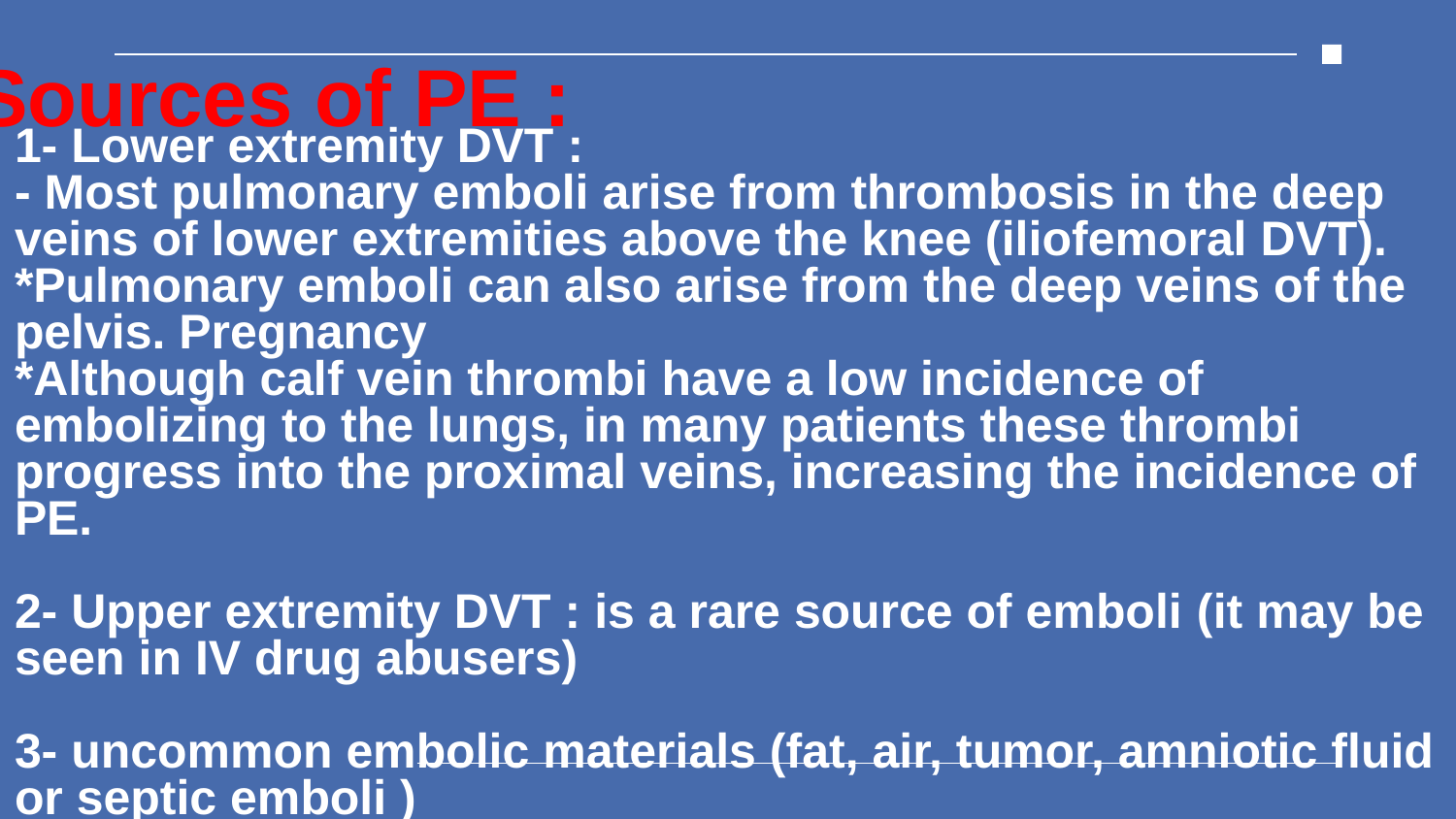

Sources of PE :
# 1- Lower extremity DVT :
- Most pulmonary emboli arise from thrombosis in the deep veins of lower extremities above the knee (iliofemoral DVT).
*Pulmonary emboli can also arise from the deep veins of the pelvis. Pregnancy
*Although calf vein thrombi have a low incidence of embolizing to the lungs, in many patients these thrombi progress into the proximal veins, increasing the incidence of PE.
2- Upper extremity DVT : is a rare source of emboli (it may be seen in IV drug abusers)

3- uncommon embolic materials (fat, air, tumor, amniotic fluid or septic emboli )